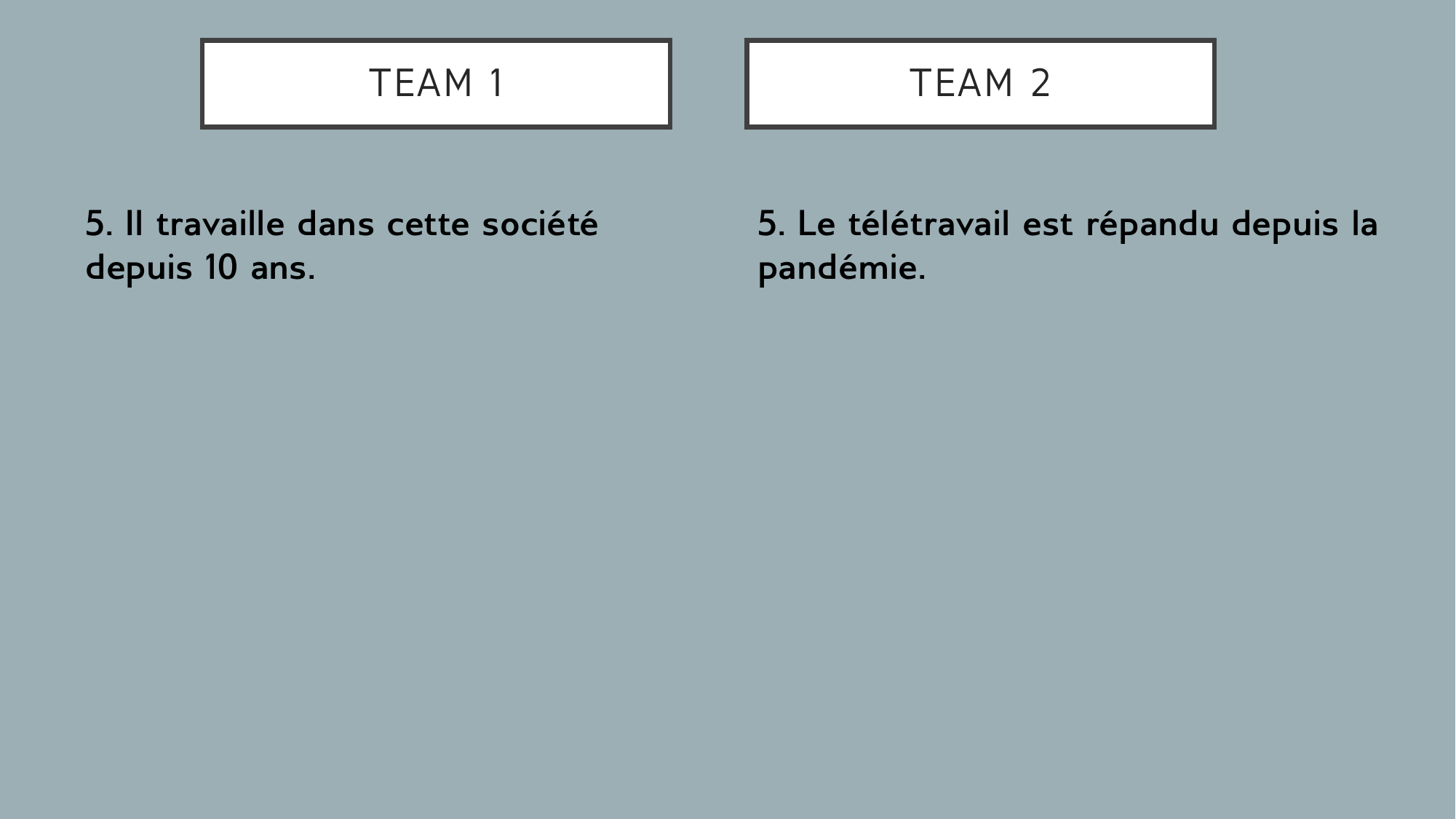

# TEAM 1
TEAM 2
5. Il travaille dans cette société depuis 10 ans.
5. Le télétravail est répandu depuis la pandémie.